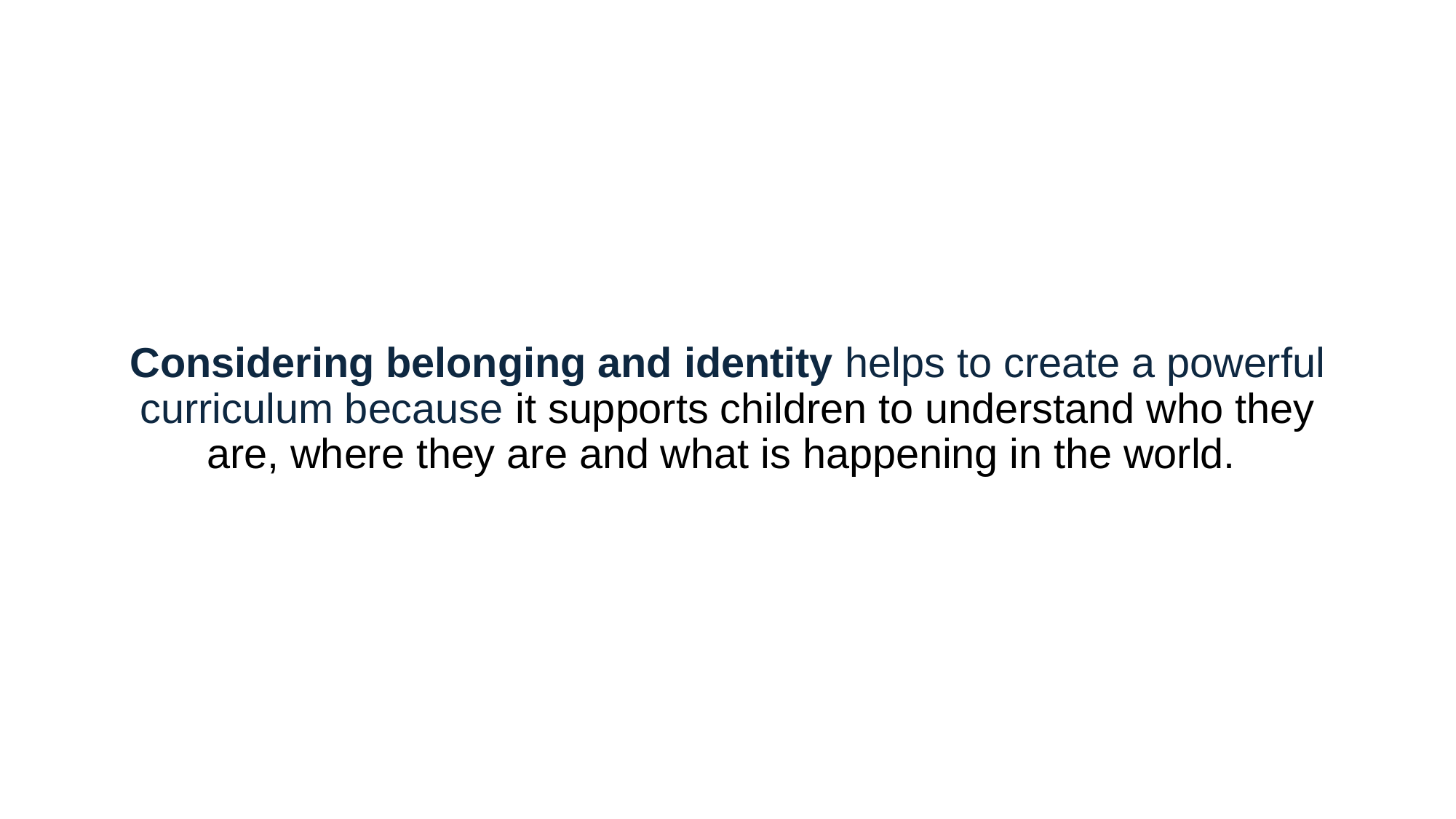

# Considering belonging and identity helps to create a powerful curriculum because it supports children to understand who they are, where they are and what is happening in the world.